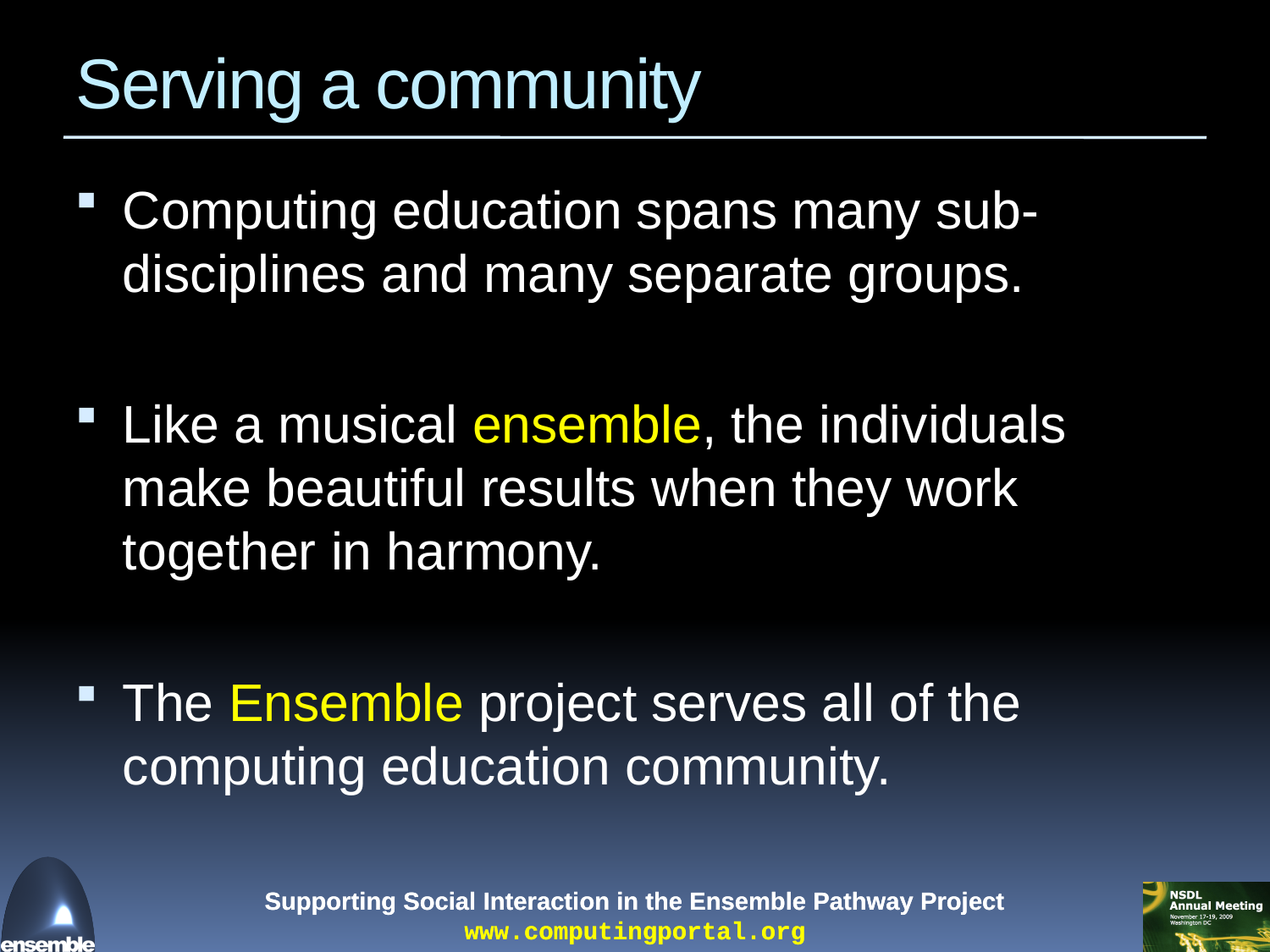

# Serving a community
Computing education spans many sub- disciplines and many separate groups.

Like a musical ensemble, the individuals make beautiful results when they work together in harmony.

The Ensemble project serves all of the computing education community.